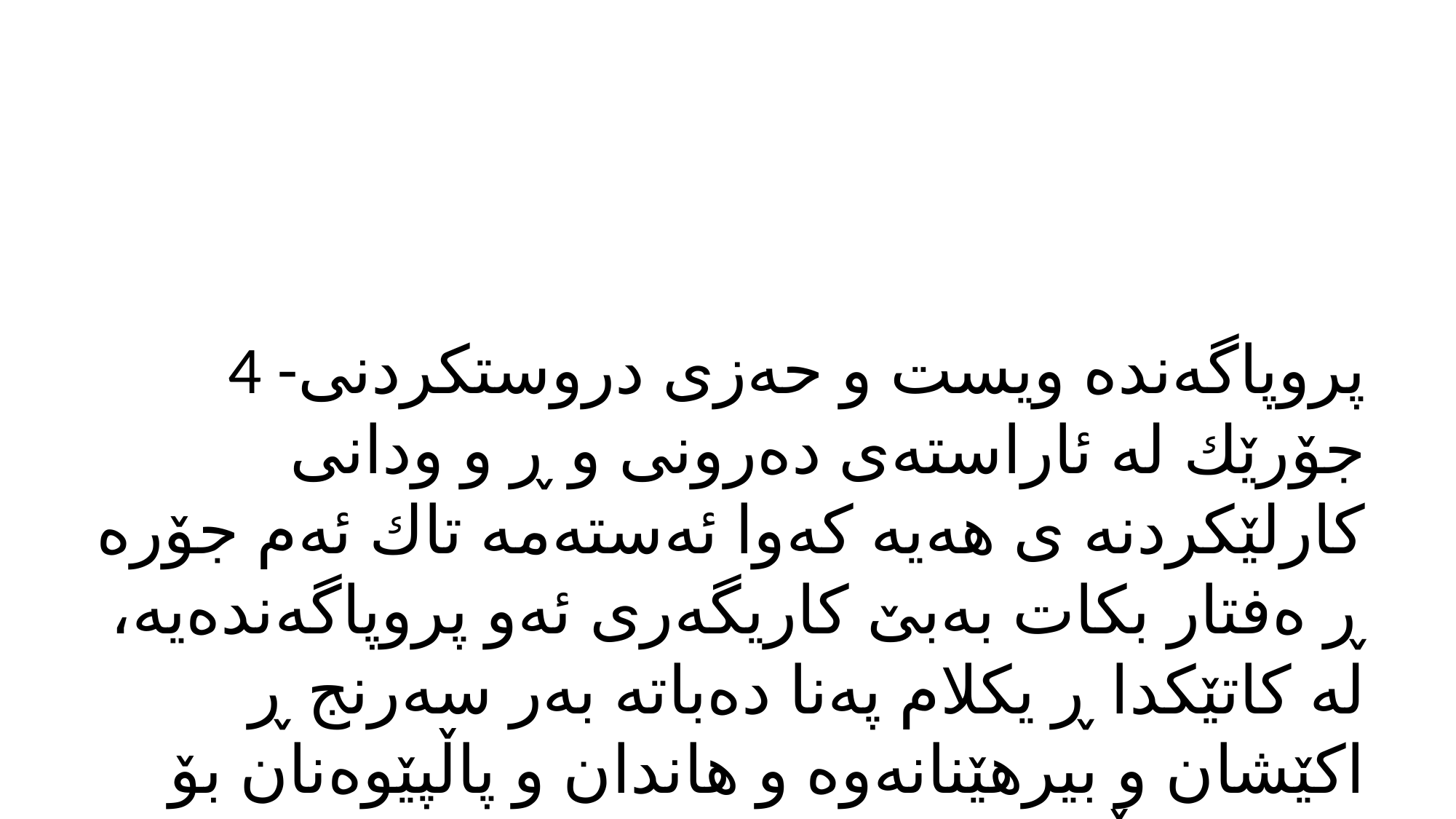

4 -پروپاگەندە ویست و حەزی دروستكردنی جۆرێك لە ئاراستەی دەرونی و ڕ و ودانی كارلێكردنە ی هەیە كەوا ئەستەمە تاك ئەم جۆرە ڕ ەفتار بكات بەبێ كاریگەری ئەو پروپاگەندەیە، لە كاتێكدا ڕ یكلام پەنا دەباتە بەر سەرنج ڕ اكێشان و بیرهێنانەوە و هاندان و پاڵپێوەنان بۆ کڕێنی كاڵایەك یاخود ئەنجامدانی كارێكی گونجاو.